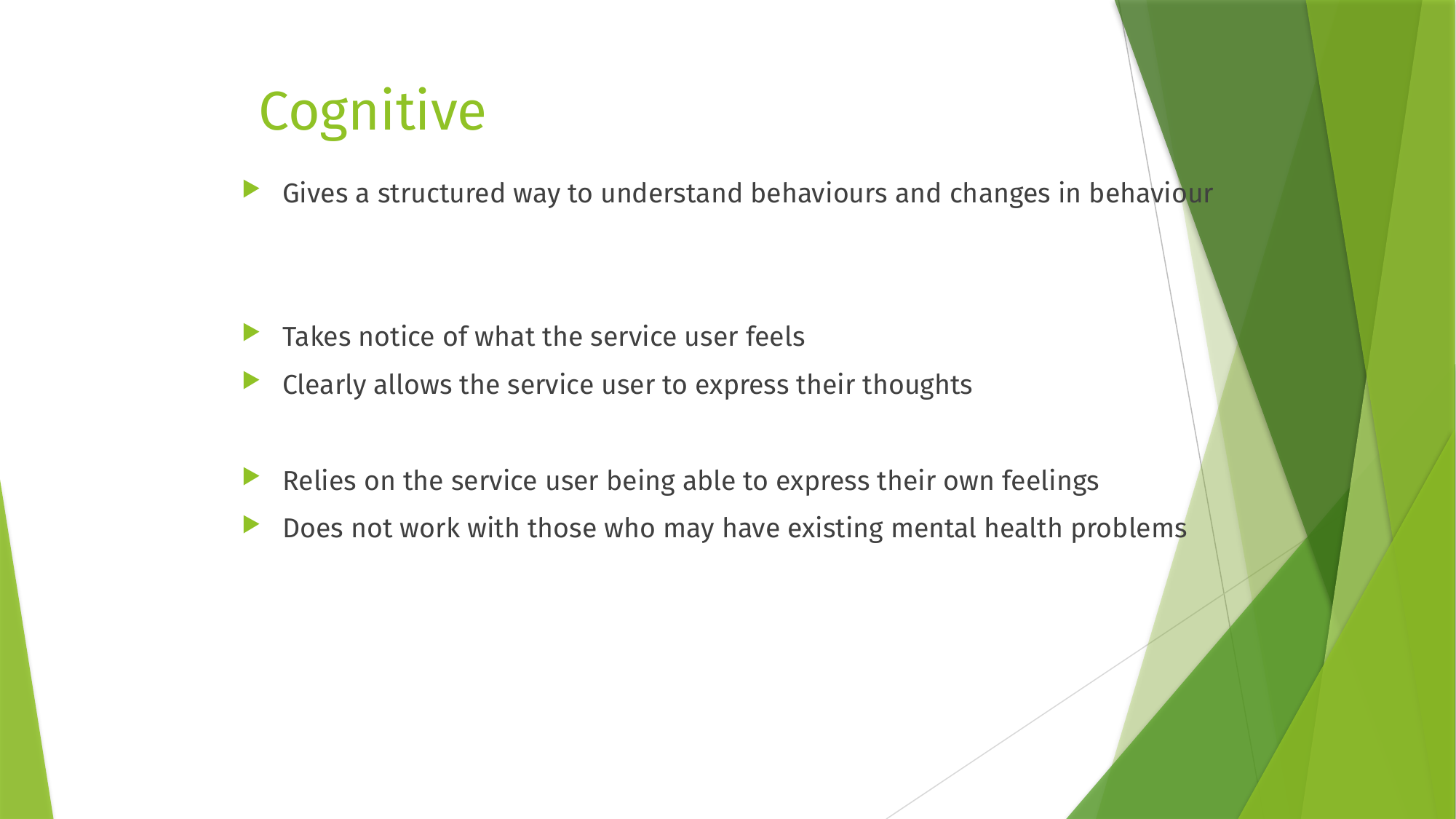

# Cognitive
Gives a structured way to understand behaviours and changes in behaviour

Takes notice of what the service user feels
Clearly allows the service user to express their thoughts

Relies on the service user being able to express their own feelings
Does not work with those who may have existing mental health problems